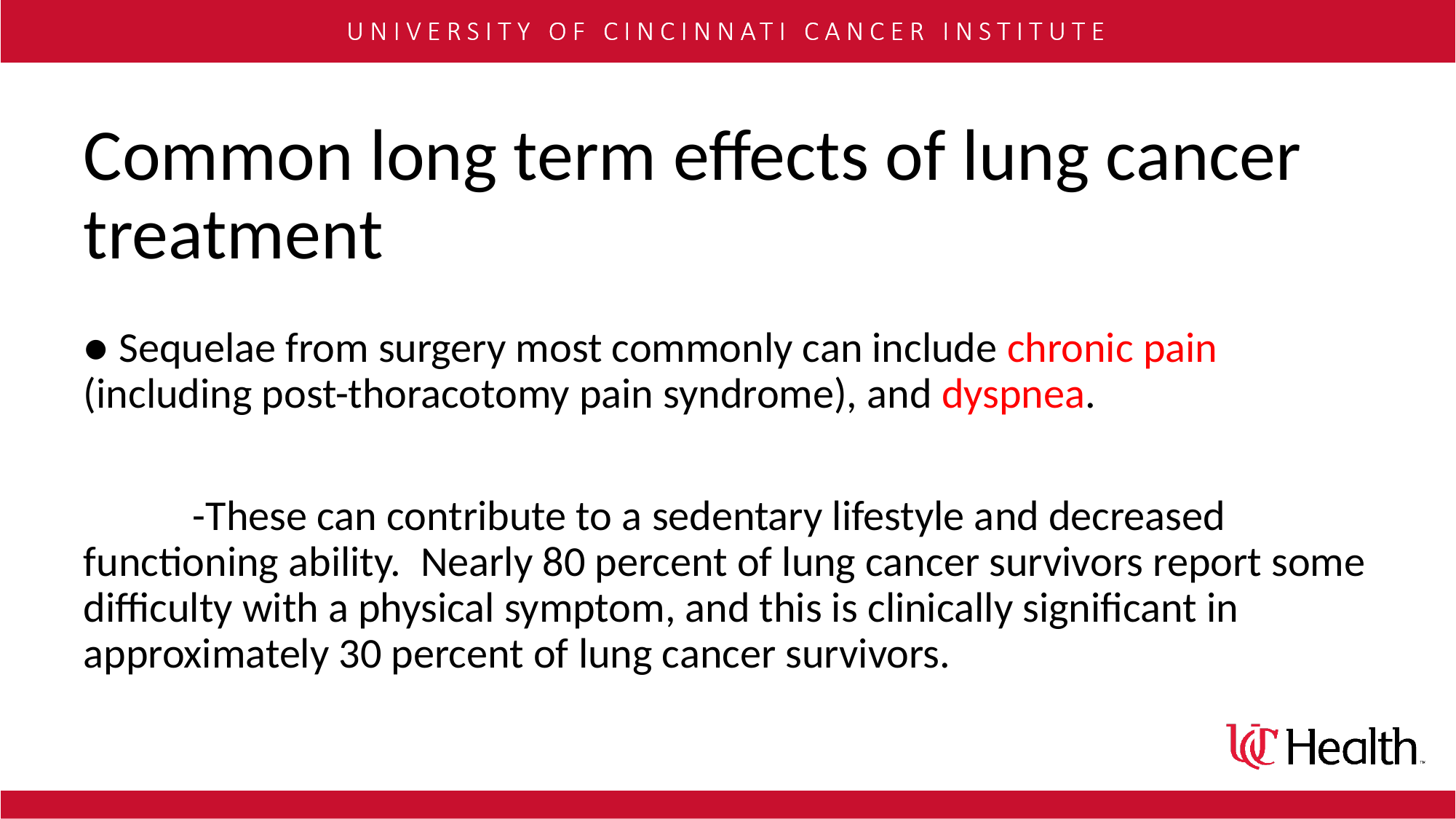

# Common long term effects of lung cancer treatment
● Sequelae from surgery most commonly can include chronic pain (including post-thoracotomy pain syndrome), and dyspnea.

	-These can contribute to a sedentary lifestyle and decreased functioning ability.  Nearly 80 percent of lung cancer survivors report some difficulty with a physical symptom, and this is clinically significant in approximately 30 percent of lung cancer survivors.